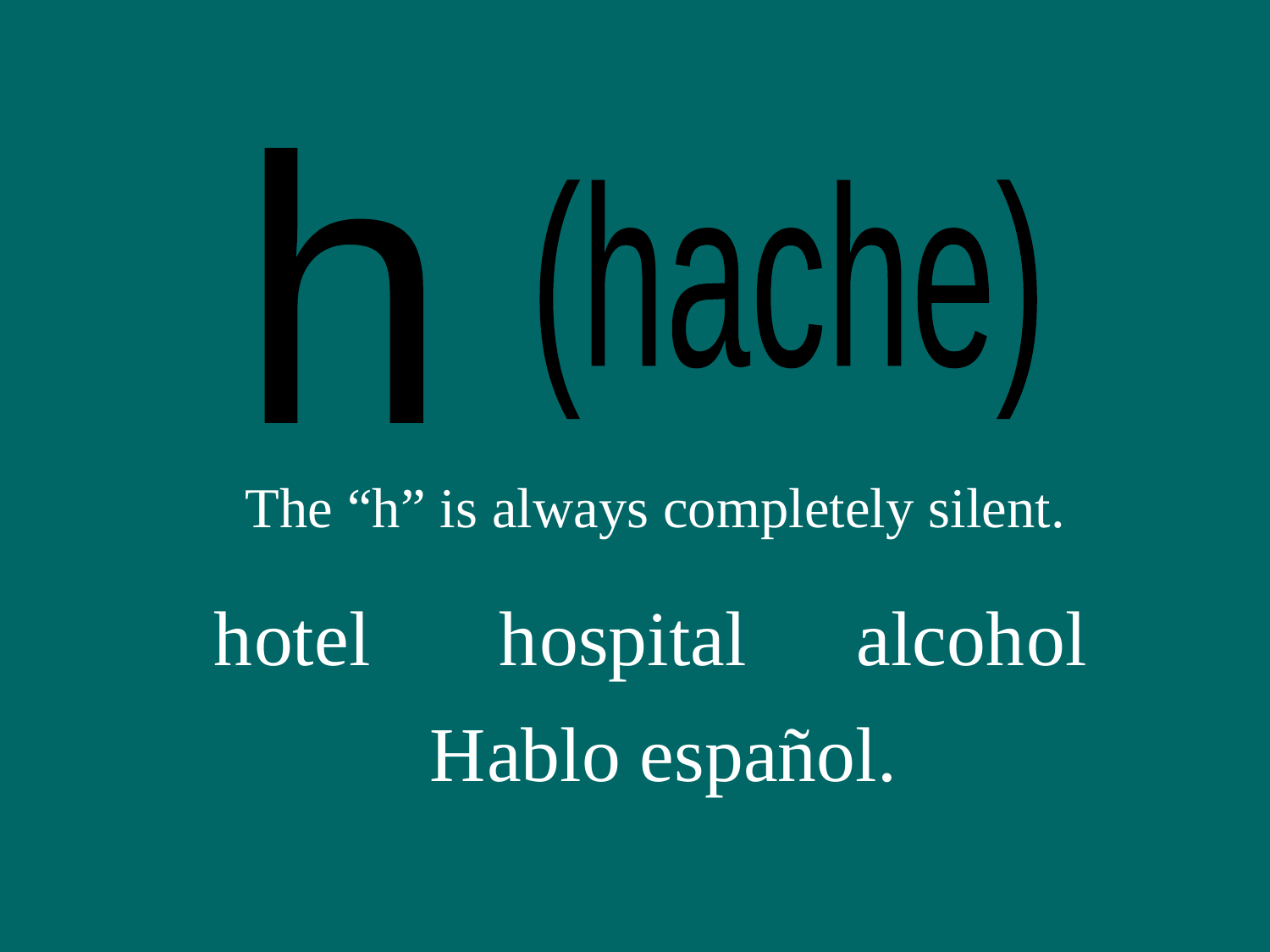

h
(hache)
The “h” is always completely silent.
h
otel
h
ospital
alco
h
ol
H
ablo español.